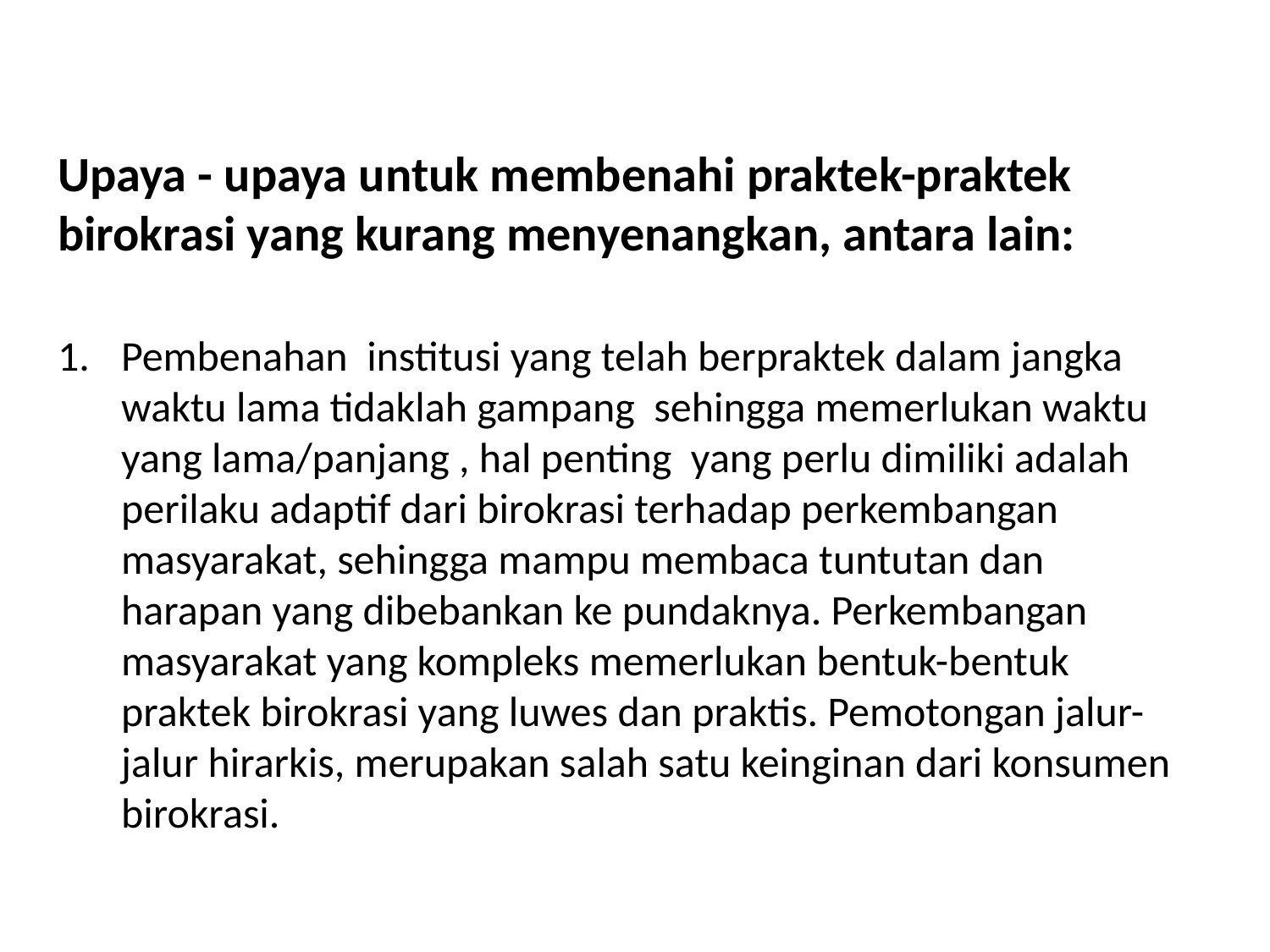

#
Upaya - upaya untuk membenahi praktek-praktek birokrasi yang kurang menyenangkan, antara lain:

Pembenahan  institusi yang telah berpraktek dalam jangka waktu lama tidaklah gampang  sehingga memerlukan waktu yang lama/panjang , hal penting  yang perlu dimiliki adalah perilaku adaptif dari birokrasi terhadap perkembangan  masyarakat, sehingga mampu membaca tuntutan dan harapan yang dibebankan ke pundaknya. Perkembangan masyarakat yang kompleks memerlukan bentuk-bentuk praktek birokrasi yang luwes dan praktis. Pemotongan jalur-jalur hirarkis, merupakan salah satu keinginan dari konsumen birokrasi.